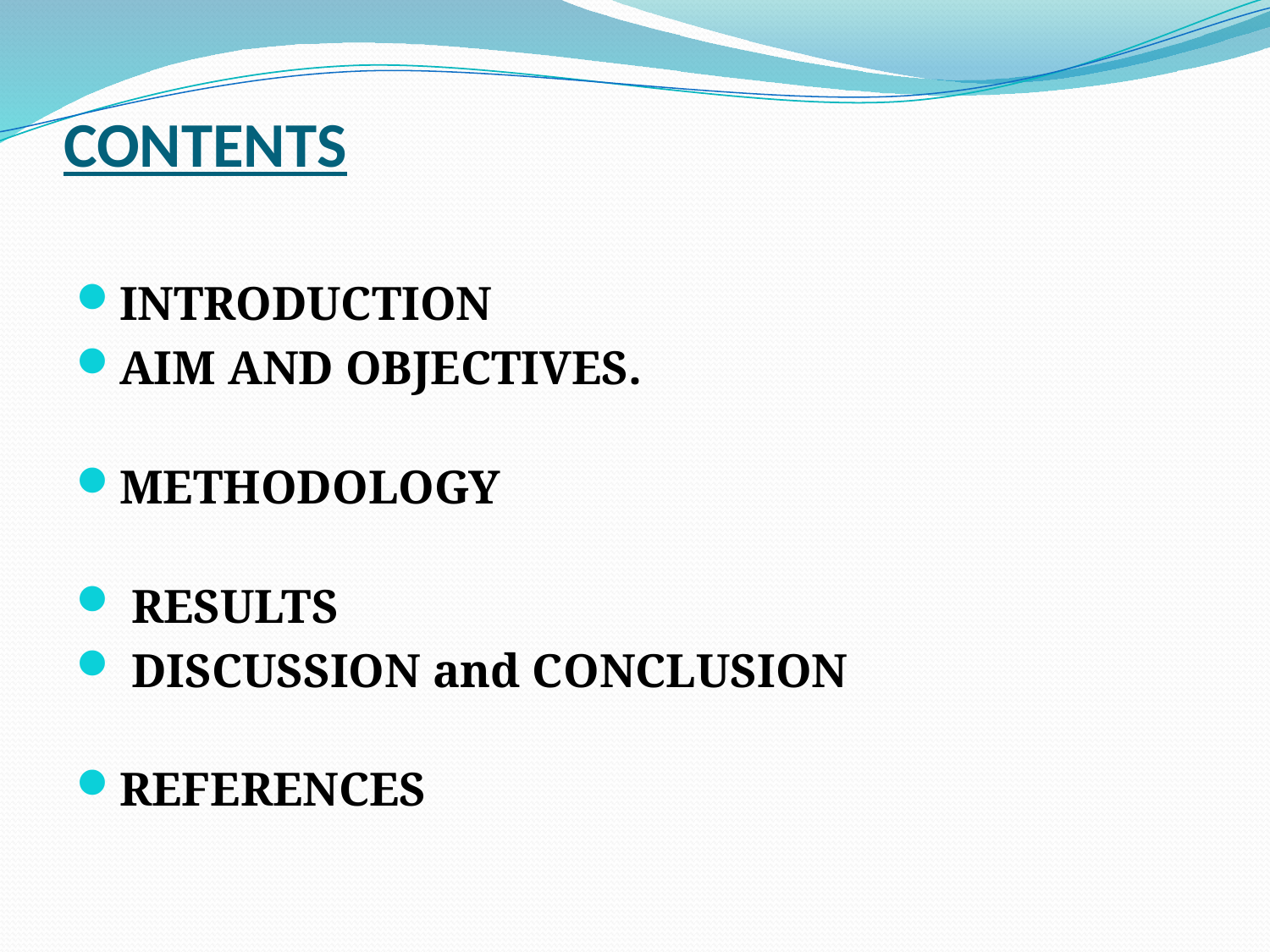

# CONTENTS
INTRODUCTION
AIM AND OBJECTIVES.
METHODOLOGY
 RESULTS
 DISCUSSION and CONCLUSION
REFERENCES